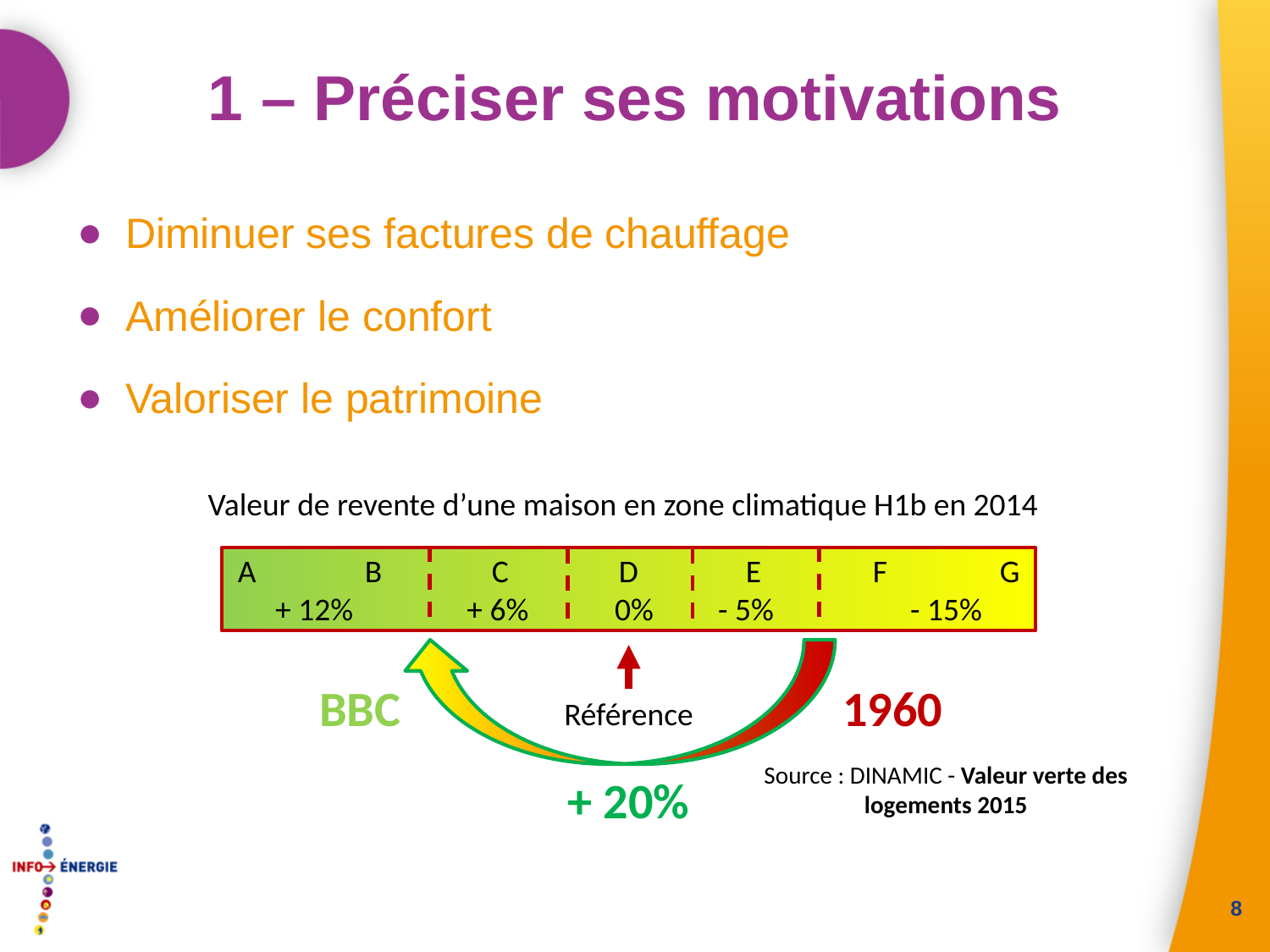

# 1 – Préciser ses motivations
Diminuer ses factures de chauffage
Améliorer le confort
Valoriser le patrimoine
Valeur de revente d’une maison en zone climatique H1b en 2014
A	B	C	D	E	F	G
+ 12%	         + 6%            0%         - 5%		- 15%

BBC
1960
Référence
Source : DINAMIC - Valeur verte des logements 2015
+ 20%
8